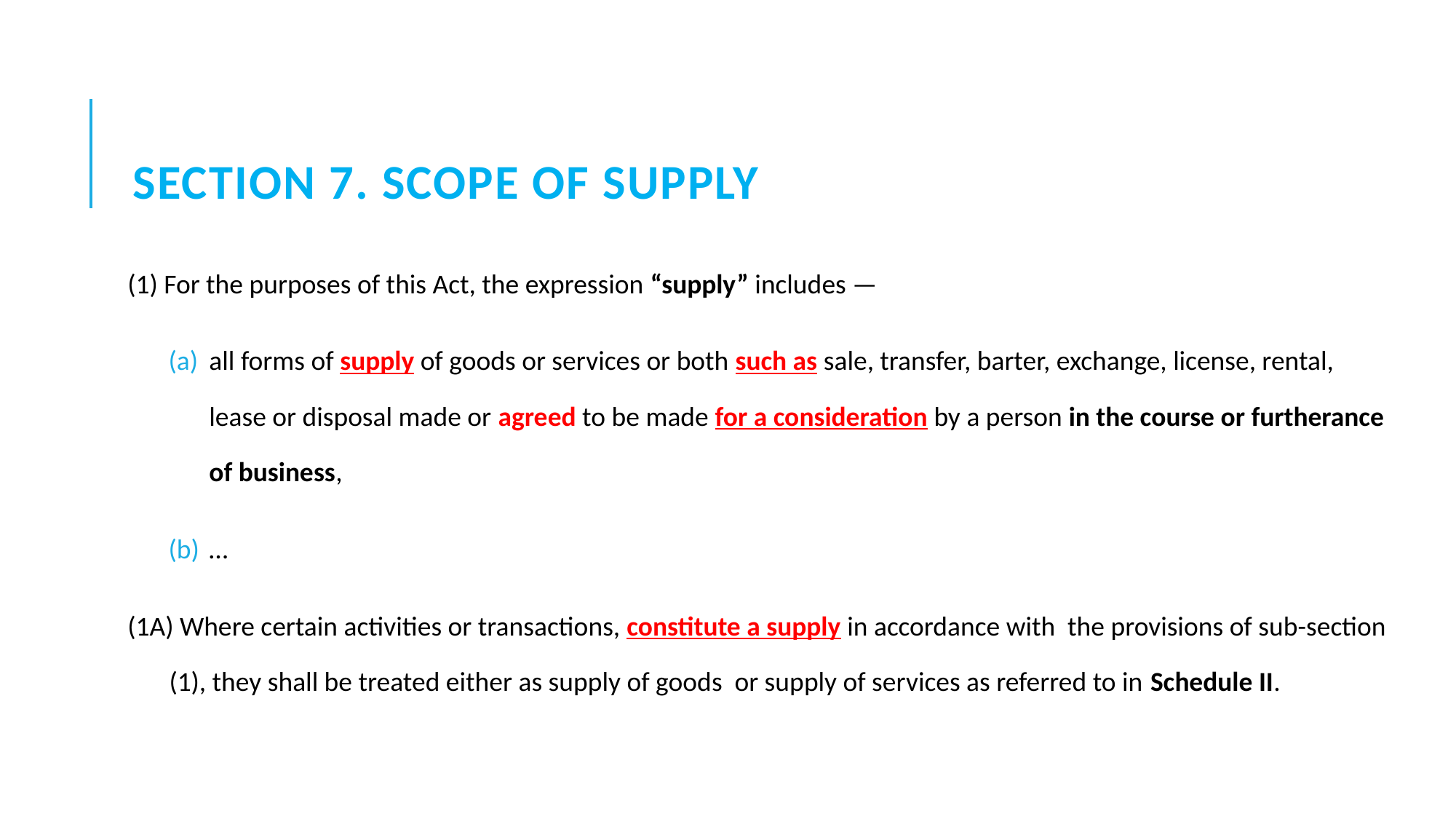

# Section 7. Scope of Supply
(1) For the purposes of this Act, the expression “supply” includes —
all forms of supply of goods or services or both such as sale, transfer, barter, exchange, license, rental, lease or disposal made or agreed to be made for a consideration by a person in the course or furtherance of business,
…
(1A) Where certain activities or transactions, constitute a supply in accordance with  the provisions of sub-section (1), they shall be treated either as supply of goods  or supply of services as referred to in Schedule II.